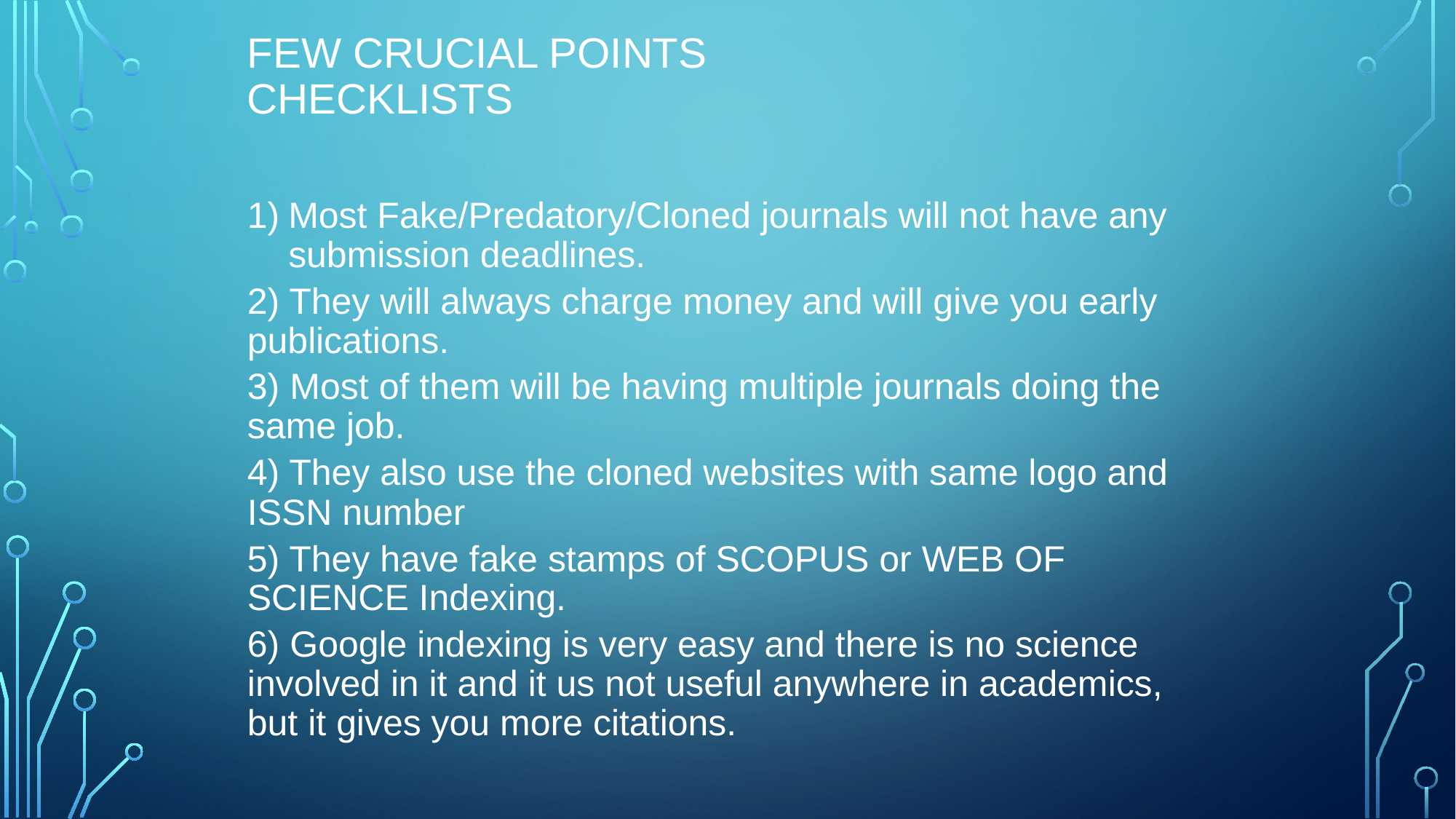

# Few CRUCIAL POINTS CHECKLISTS
Most Fake/Predatory/Cloned journals will not have any submission deadlines.
2) They will always charge money and will give you early publications.
3) Most of them will be having multiple journals doing the same job.
4) They also use the cloned websites with same logo and ISSN number
5) They have fake stamps of SCOPUS or WEB OF SCIENCE Indexing.
6) Google indexing is very easy and there is no science involved in it and it us not useful anywhere in academics, but it gives you more citations.